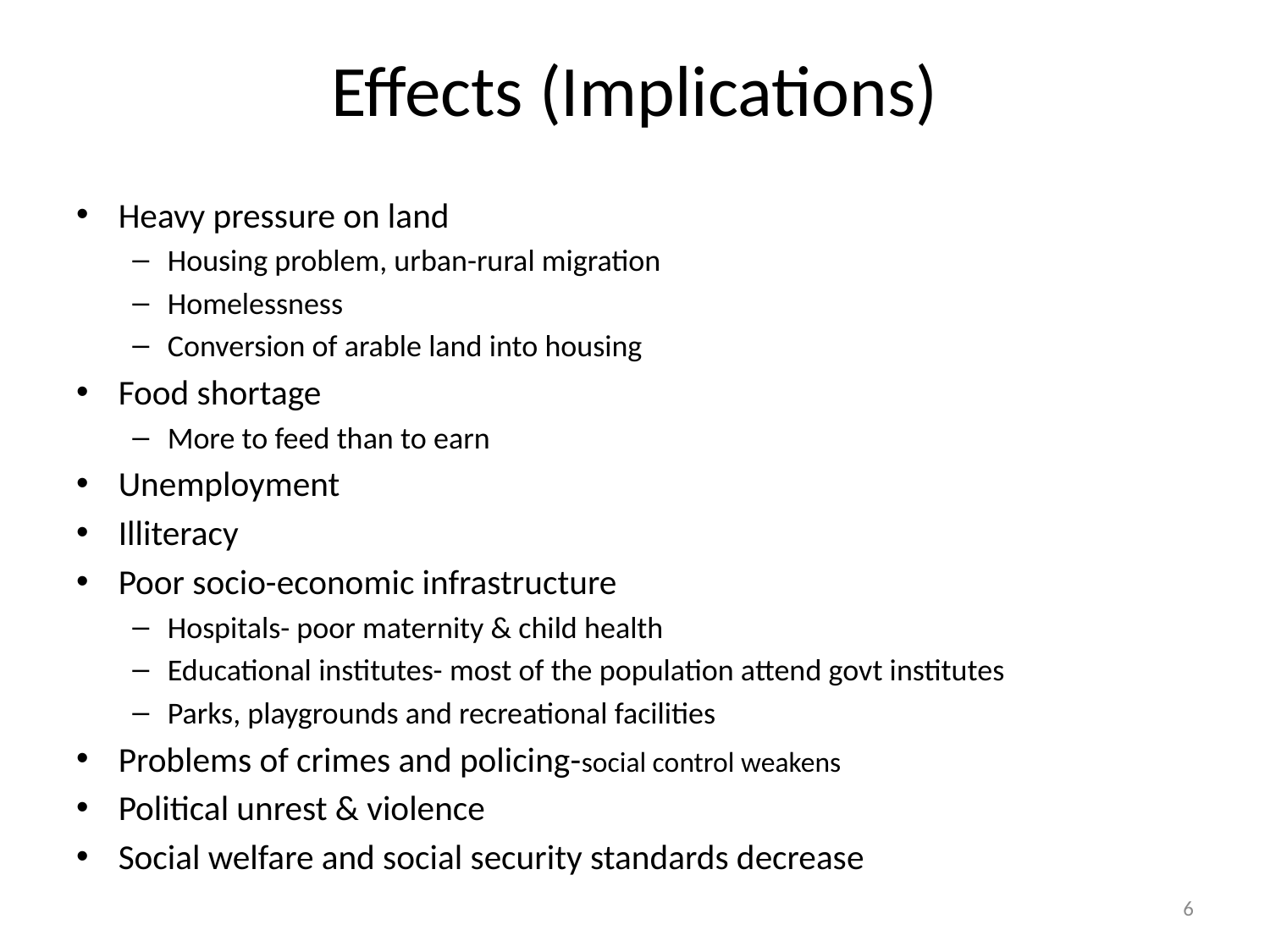

# Effects (Implications)

Heavy pressure on land
Housing problem, urban-rural migration
Homelessness
Conversion of arable land into housing
Food shortage
More to feed than to earn
Unemployment
Illiteracy
Poor socio-economic infrastructure
Hospitals- poor maternity & child health
Educational institutes- most of the population attend govt institutes
Parks, playgrounds and recreational facilities
Problems of crimes and policing-social control weakens
Political unrest & violence
Social welfare and social security standards decrease

6